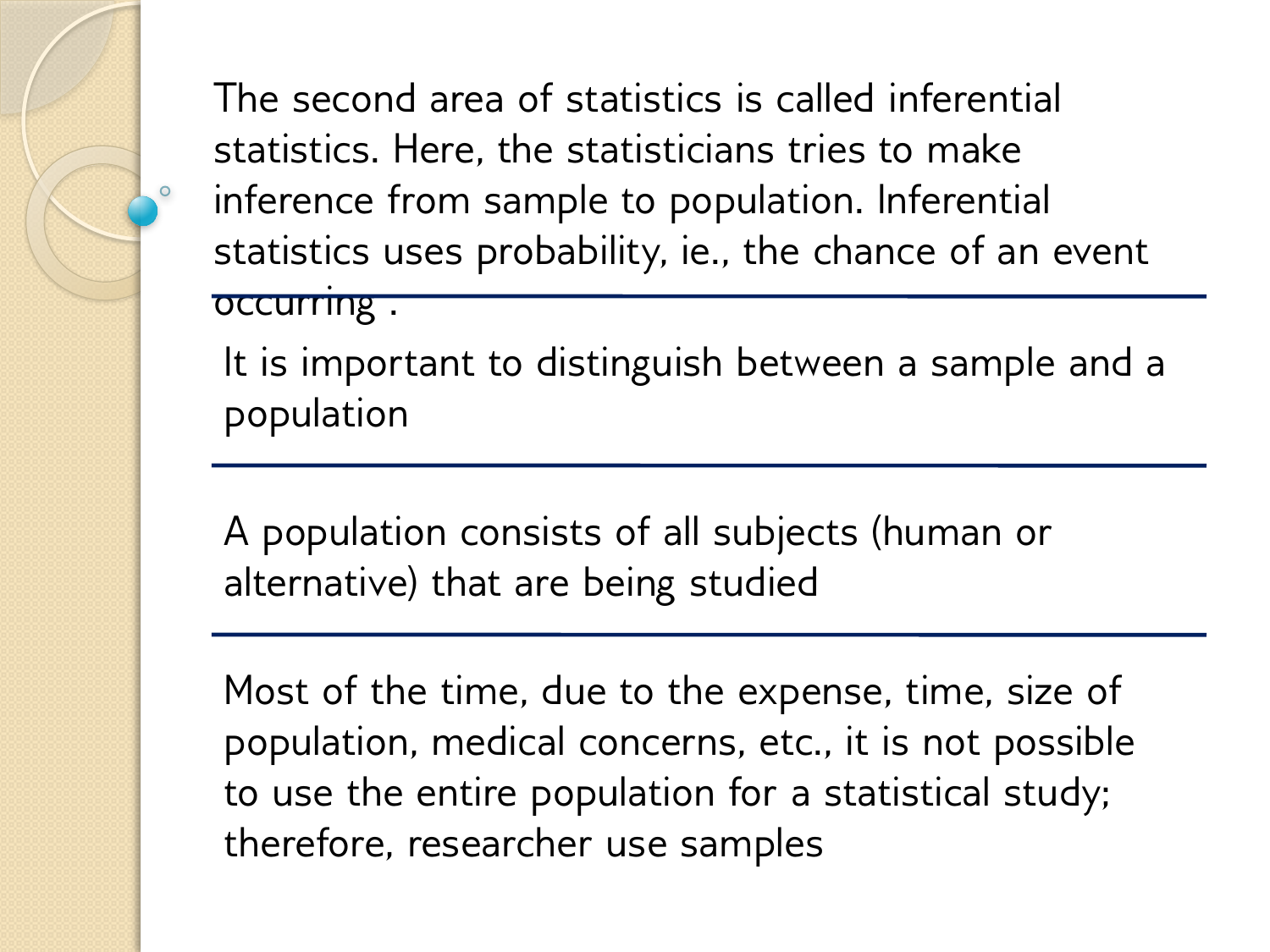

The second area of statistics is called inferential statistics. Here, the statisticians tries to make inference from sample to population. Inferential statistics uses probability, ie., the chance of an event occurring .
It is important to distinguish between a sample and a population
A population consists of all subjects (human or alternative) that are being studied
Most of the time, due to the expense, time, size of population, medical concerns, etc., it is not possible to use the entire population for a statistical study; therefore, researcher use samples